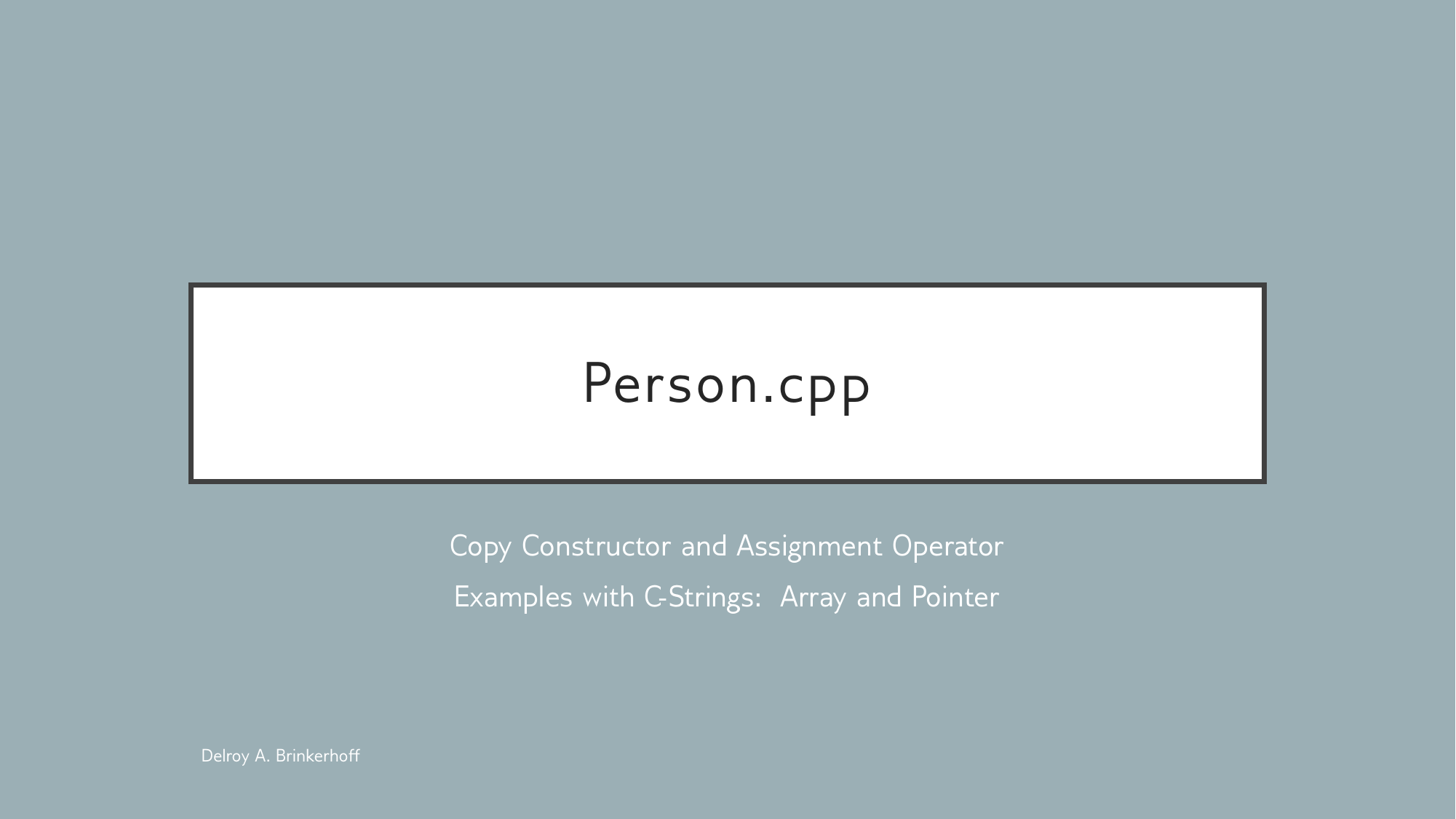

# Person.cpp
Copy Constructor and Assignment Operator
Examples with C-Strings:  Array and Pointer
Delroy A. Brinkerhoff